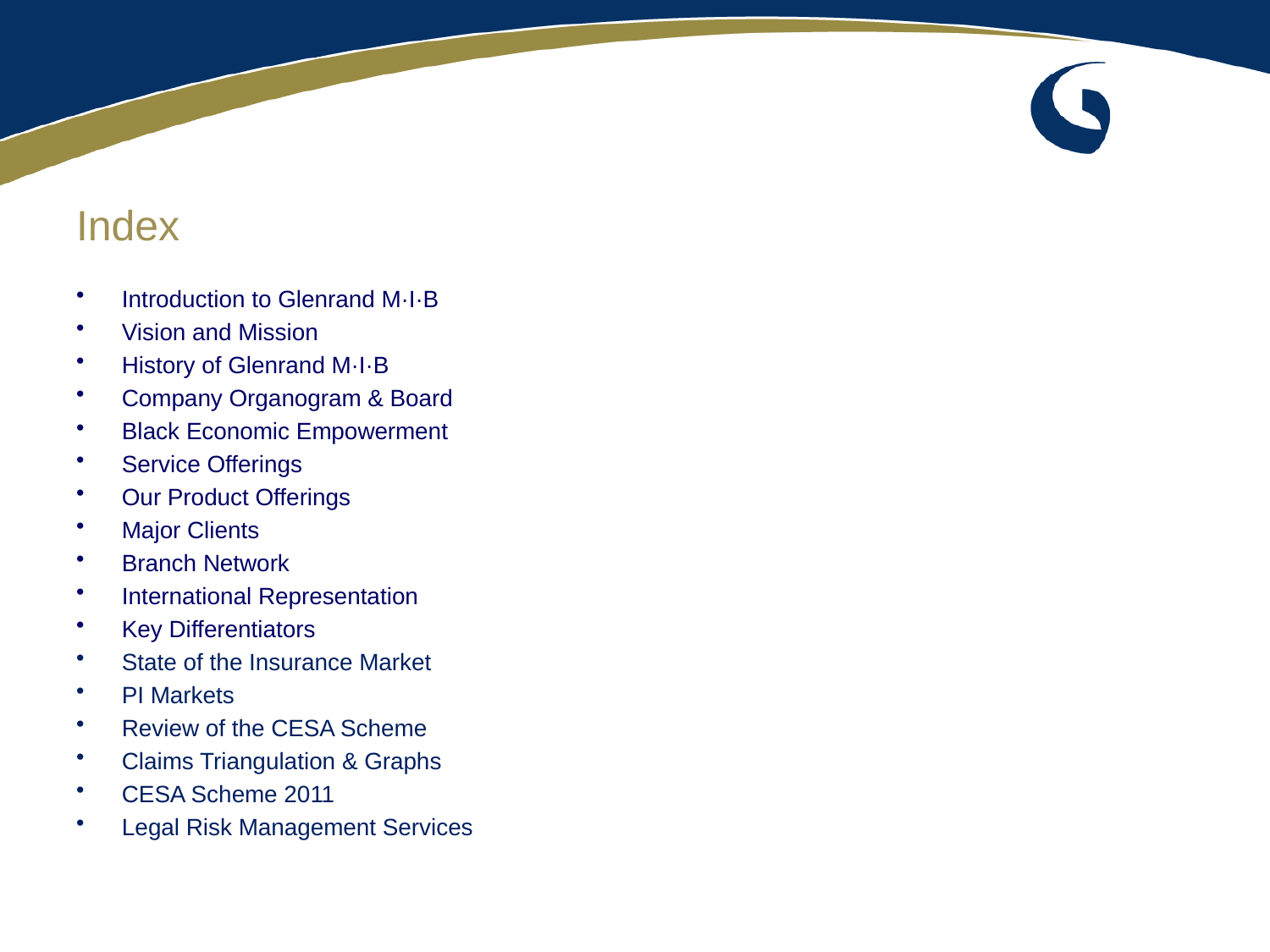

# Index
Introduction to Glenrand M·I·B
Vision and Mission
History of Glenrand M·I·B
Company Organogram & Board
Black Economic Empowerment
Service Offerings
Our Product Offerings
Major Clients
Branch Network
International Representation
Key Differentiators
State of the Insurance Market
PI Markets
Review of the CESA Scheme
Claims Triangulation & Graphs
CESA Scheme 2011
Legal Risk Management Services